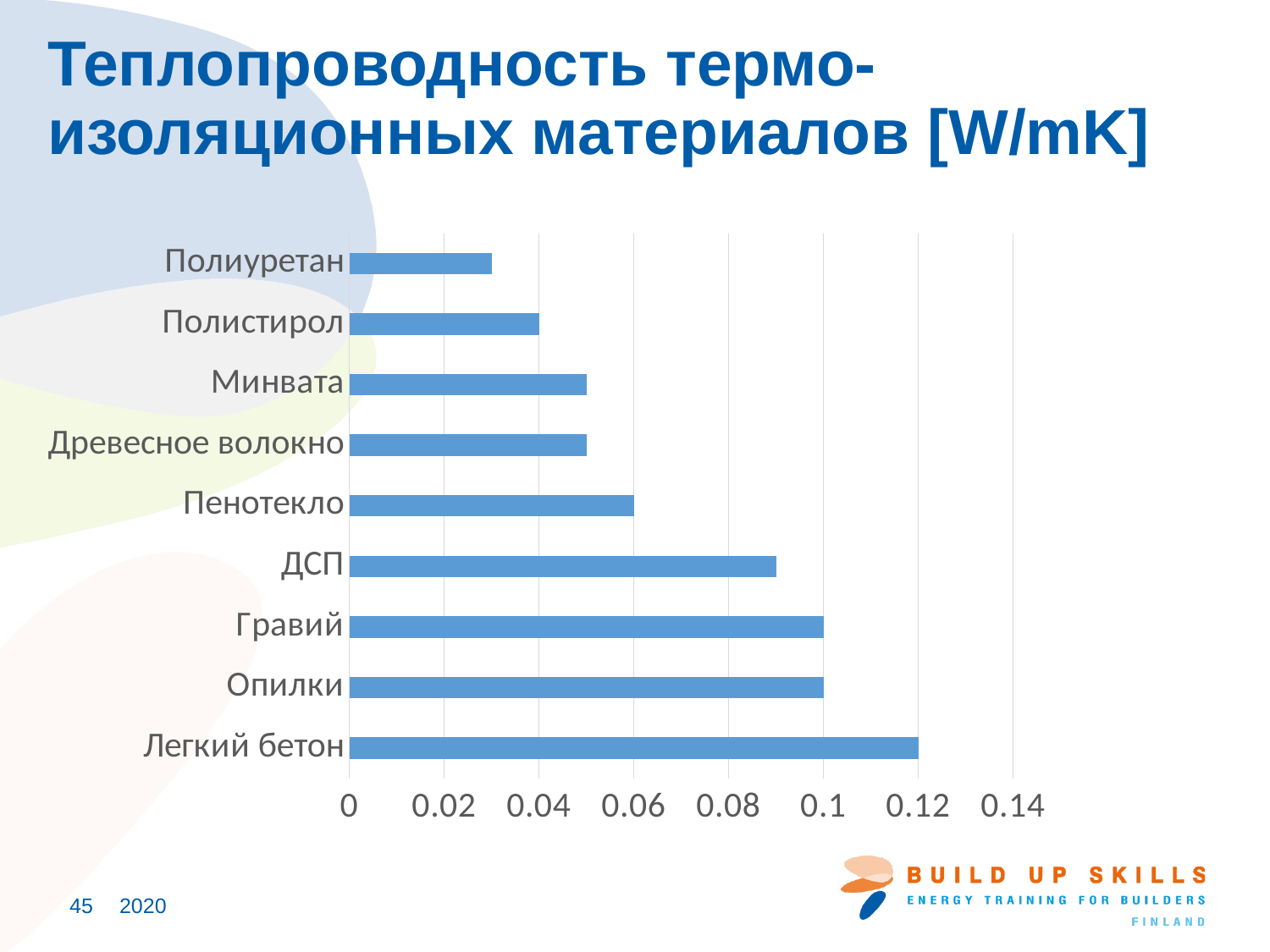

Теплопроводность термо-изоляционных материалов [W/mK]

### Chart

| Category | 0,12 |
|---|---|
| Легкий бетон | 0.12000000000000002 |
| Опилки | 0.1 |
| Гравий | 0.1 |
| ДСП | 0.09000000000000004 |
| Пенотекло | 0.06000000000000003 |
| Древесное волокно | 0.05000000000000003 |
| Минвата | 0.05000000000000003 |
| Полистирол | 0.04000000000000003 |
| Полиуретан | 0.030000000000000016 |